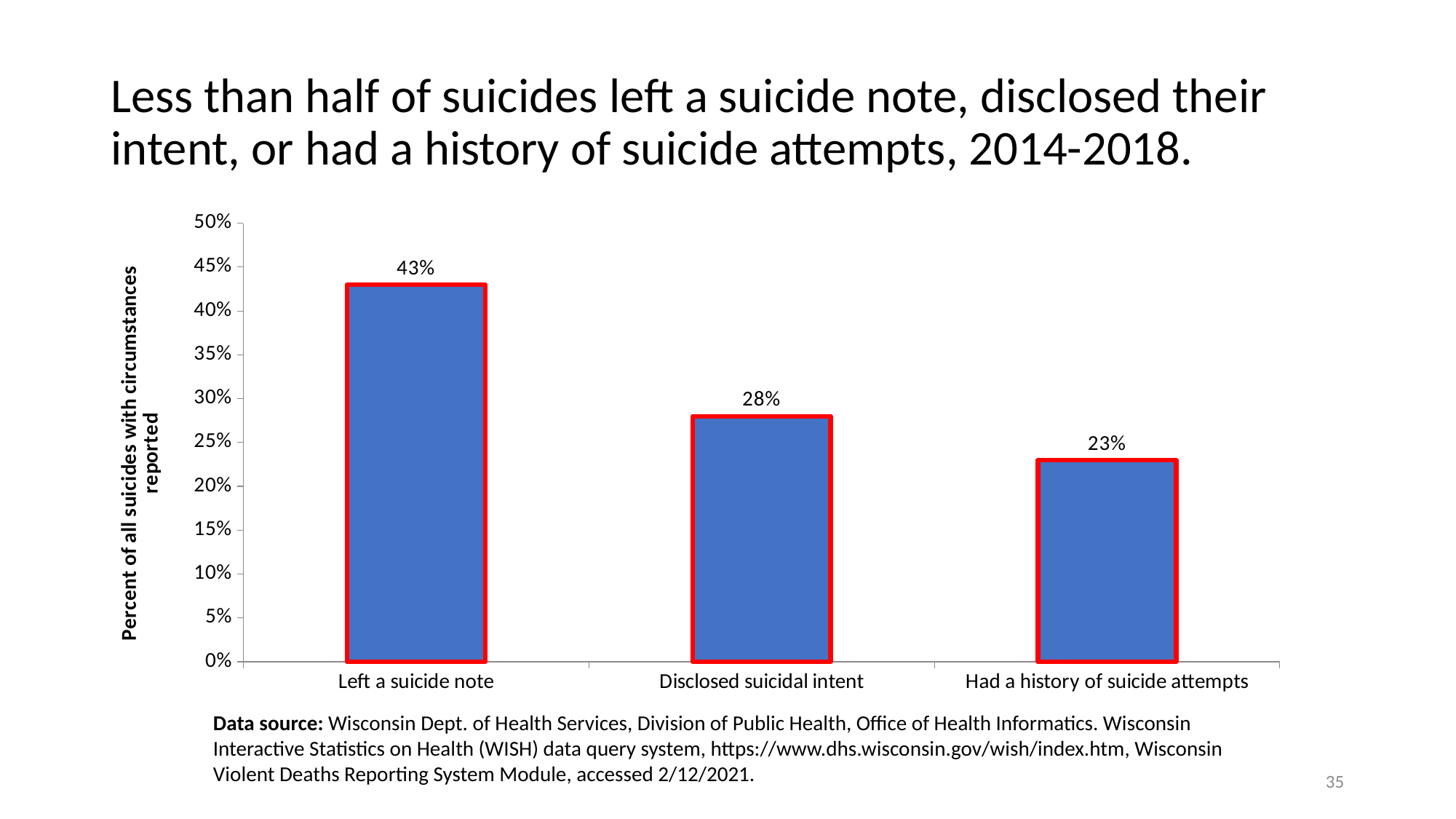

# Less than half of suicides left a suicide note, disclosed their intent, or had a history of suicide attempts, 2014-2018.

### Chart

| Category | All |
|---|---|
| Left a suicide note | 0.43 |
| Disclosed suicidal intent | 0.28 |
| Had a history of suicide attempts | 0.23 |
Data source: Wisconsin Dept. of Health Services, Division of Public Health, Office of Health Informatics. Wisconsin Interactive Statistics on Health (WISH) data query system, https://www.dhs.wisconsin.gov/wish/index.htm, Wisconsin Violent Deaths Reporting System Module, accessed 2/12/2021.
35